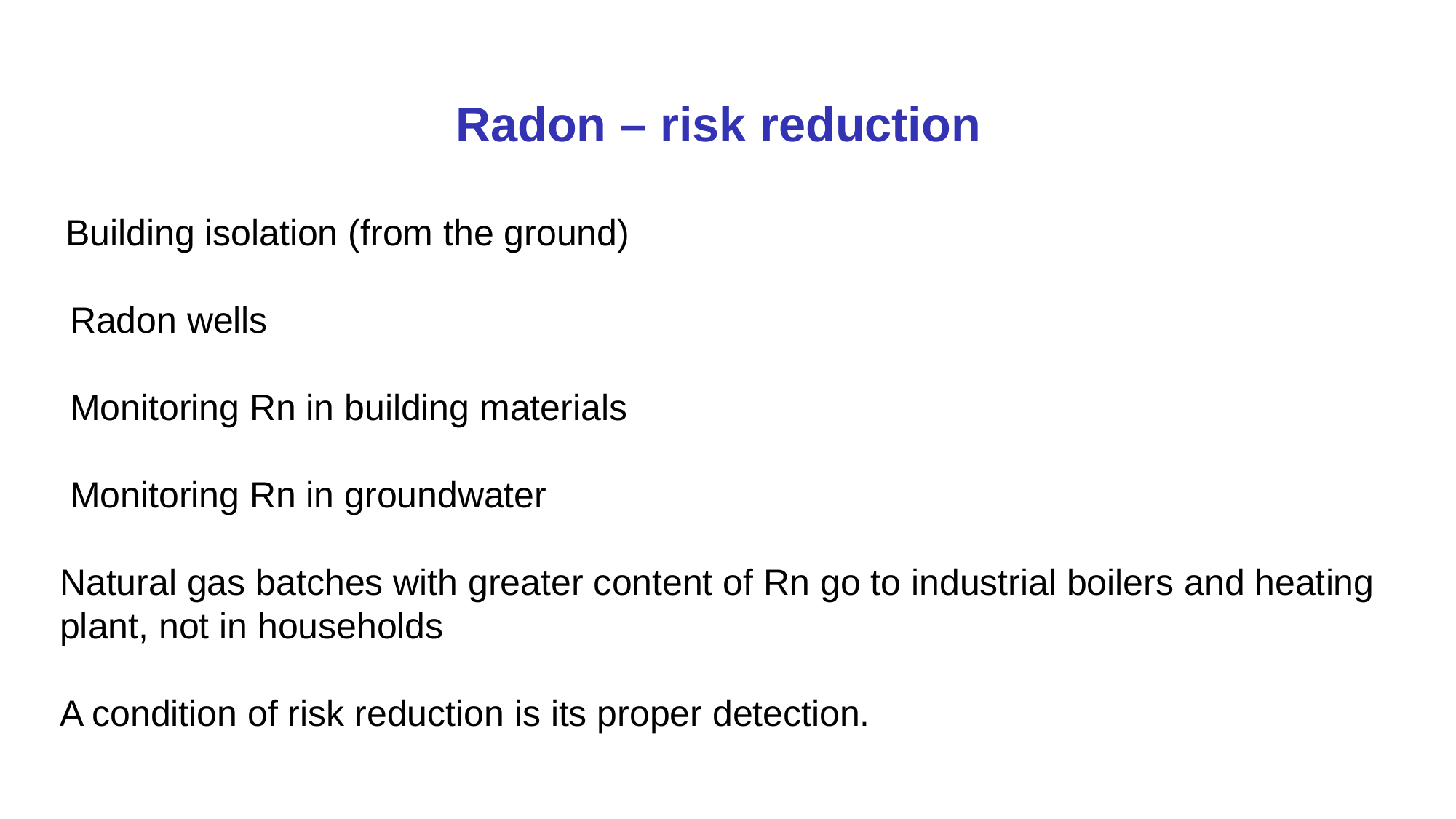

Radon – risk reduction

 Building isolation (from the ground)

 Radon wells

 Monitoring Rn in building materials

 Monitoring Rn in groundwater

Natural gas batches with greater content of Rn go to industrial boilers and heating plant, not in households

A condition of risk reduction is its proper detection.